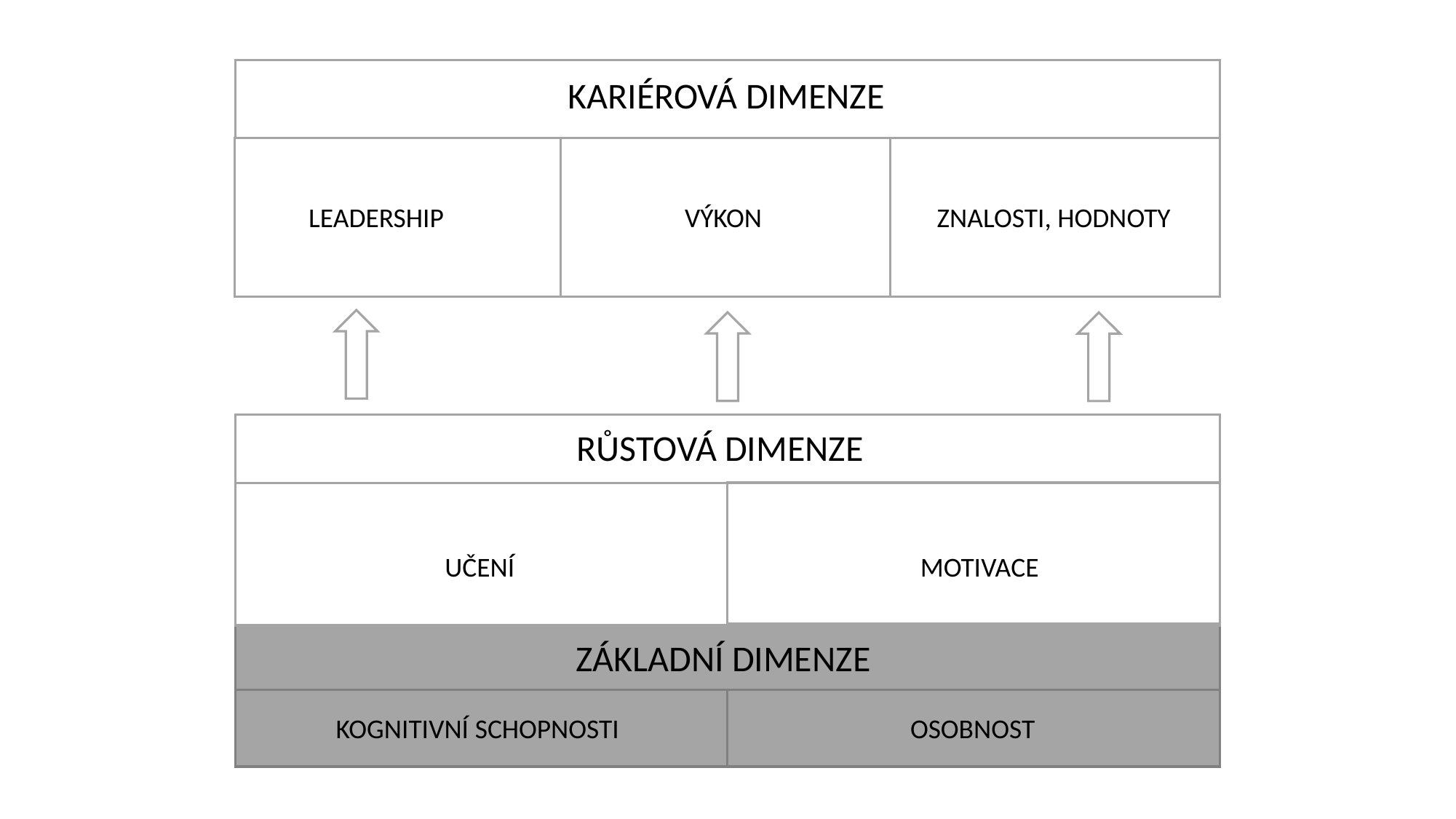

KARIÉROVÁ DIMENZE

LEADERSHIP
VÝKON
ZNALOSTI, HODNOTY

RŮSTOVÁ DIMENZE

UČENÍ
MOTIVACE

ZÁKLADNÍ DIMENZE

KOGNITIVNÍ SCHOPNOSTI
OSOBNOST